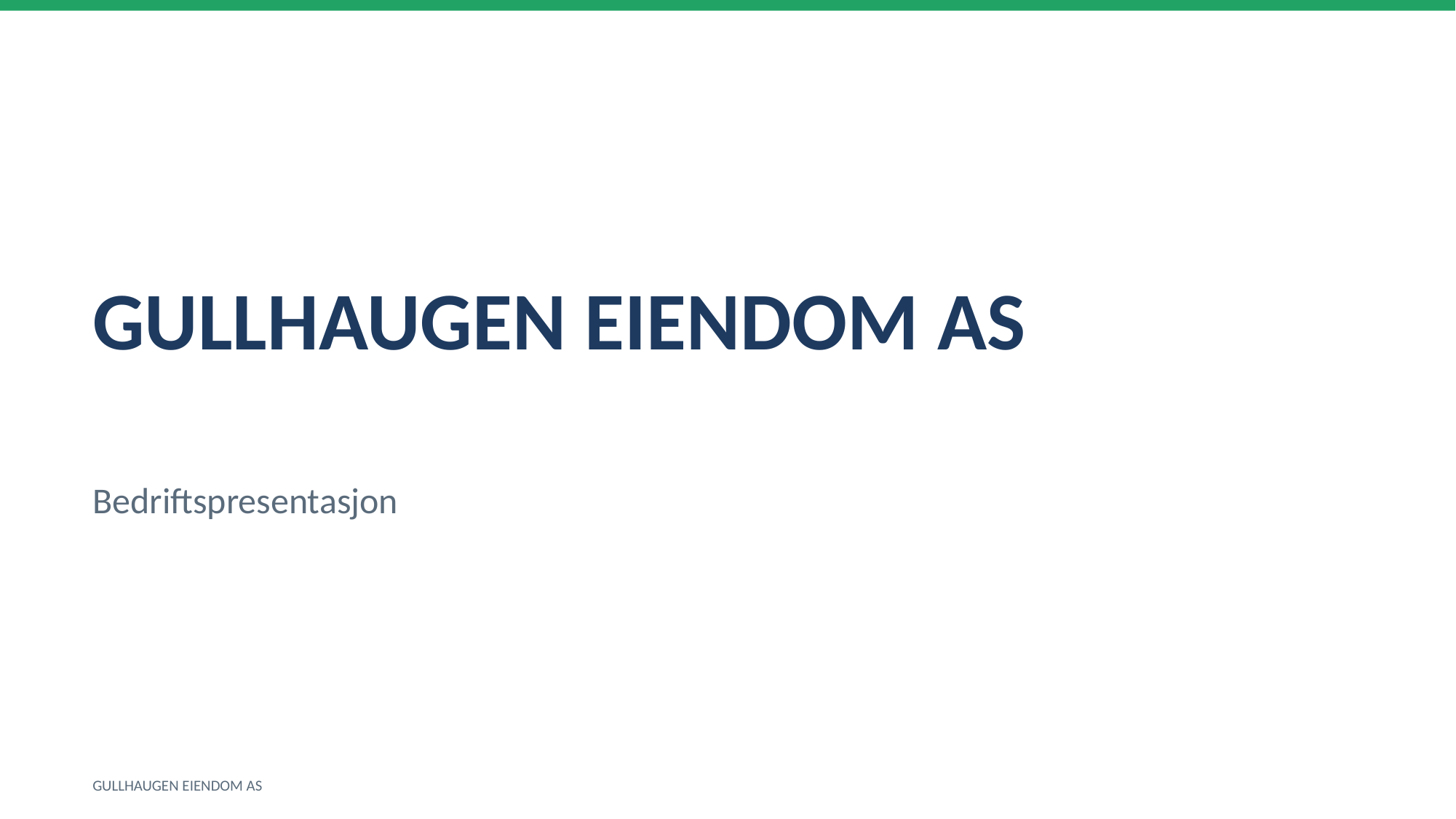

GULLHAUGEN EIENDOM AS
Bedriftspresentasjon
GULLHAUGEN EIENDOM AS